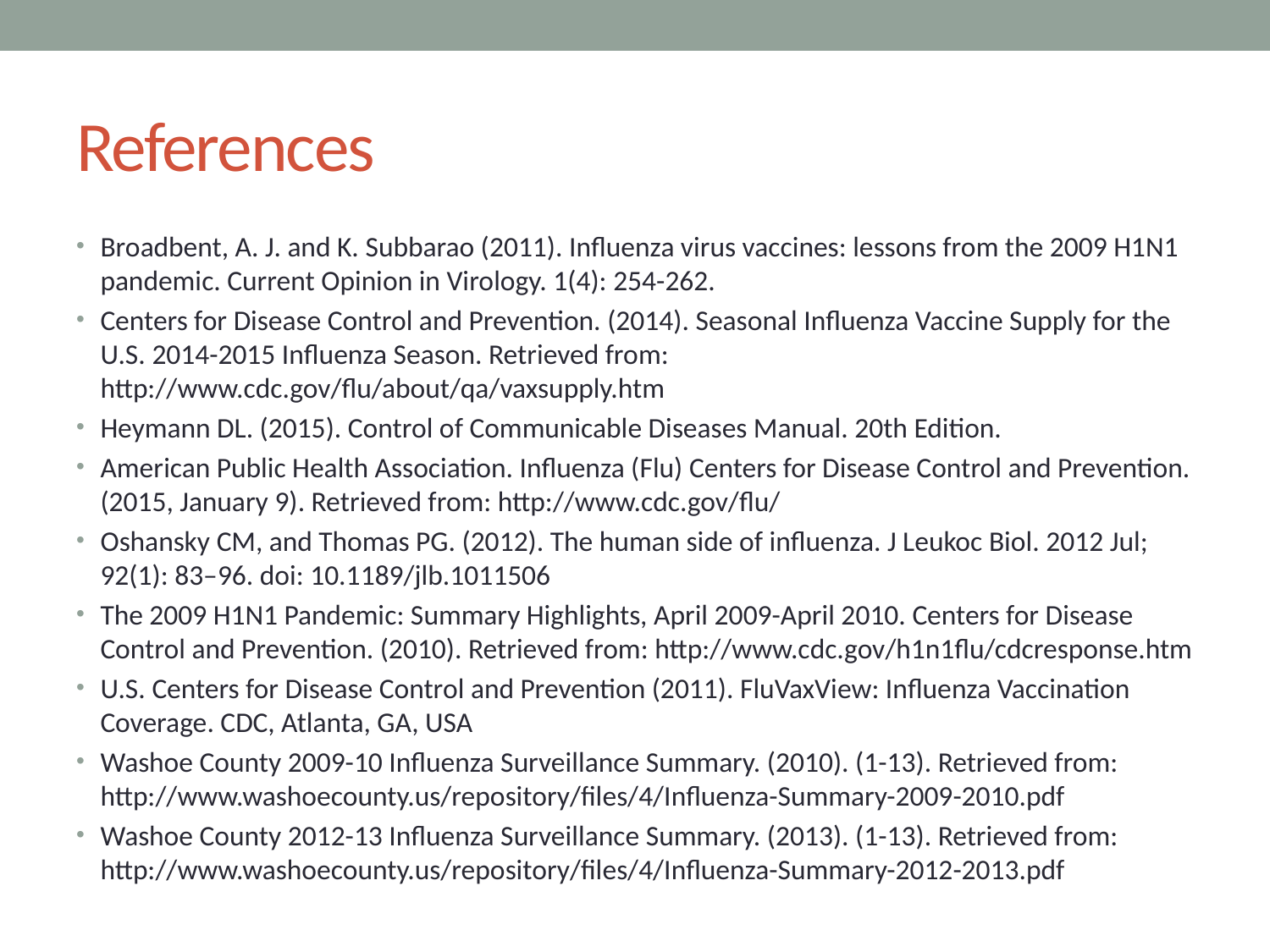

# References
Broadbent, A. J. and K. Subbarao (2011). Influenza virus vaccines: lessons from the 2009 H1N1 pandemic. Current Opinion in Virology. 1(4): 254-262.
Centers for Disease Control and Prevention. (2014). Seasonal Influenza Vaccine Supply for the U.S. 2014-2015 Influenza Season. Retrieved from: http://www.cdc.gov/flu/about/qa/vaxsupply.htm
Heymann DL. (2015). Control of Communicable Diseases Manual. 20th Edition.
American Public Health Association. Influenza (Flu) Centers for Disease Control and Prevention. (2015, January 9). Retrieved from: http://www.cdc.gov/flu/
Oshansky CM, and Thomas PG. (2012). The human side of influenza. J Leukoc Biol. 2012 Jul; 92(1): 83–96. doi: 10.1189/jlb.1011506
The 2009 H1N1 Pandemic: Summary Highlights, April 2009-April 2010. Centers for Disease Control and Prevention. (2010). Retrieved from: http://www.cdc.gov/h1n1flu/cdcresponse.htm
U.S. Centers for Disease Control and Prevention (2011). FluVaxView: Influenza Vaccination Coverage. CDC, Atlanta, GA, USA
Washoe County 2009-10 Influenza Surveillance Summary. (2010). (1-13). Retrieved from: http://www.washoecounty.us/repository/files/4/Influenza-Summary-2009-2010.pdf
Washoe County 2012-13 Influenza Surveillance Summary. (2013). (1-13). Retrieved from: http://www.washoecounty.us/repository/files/4/Influenza-Summary-2012-2013.pdf